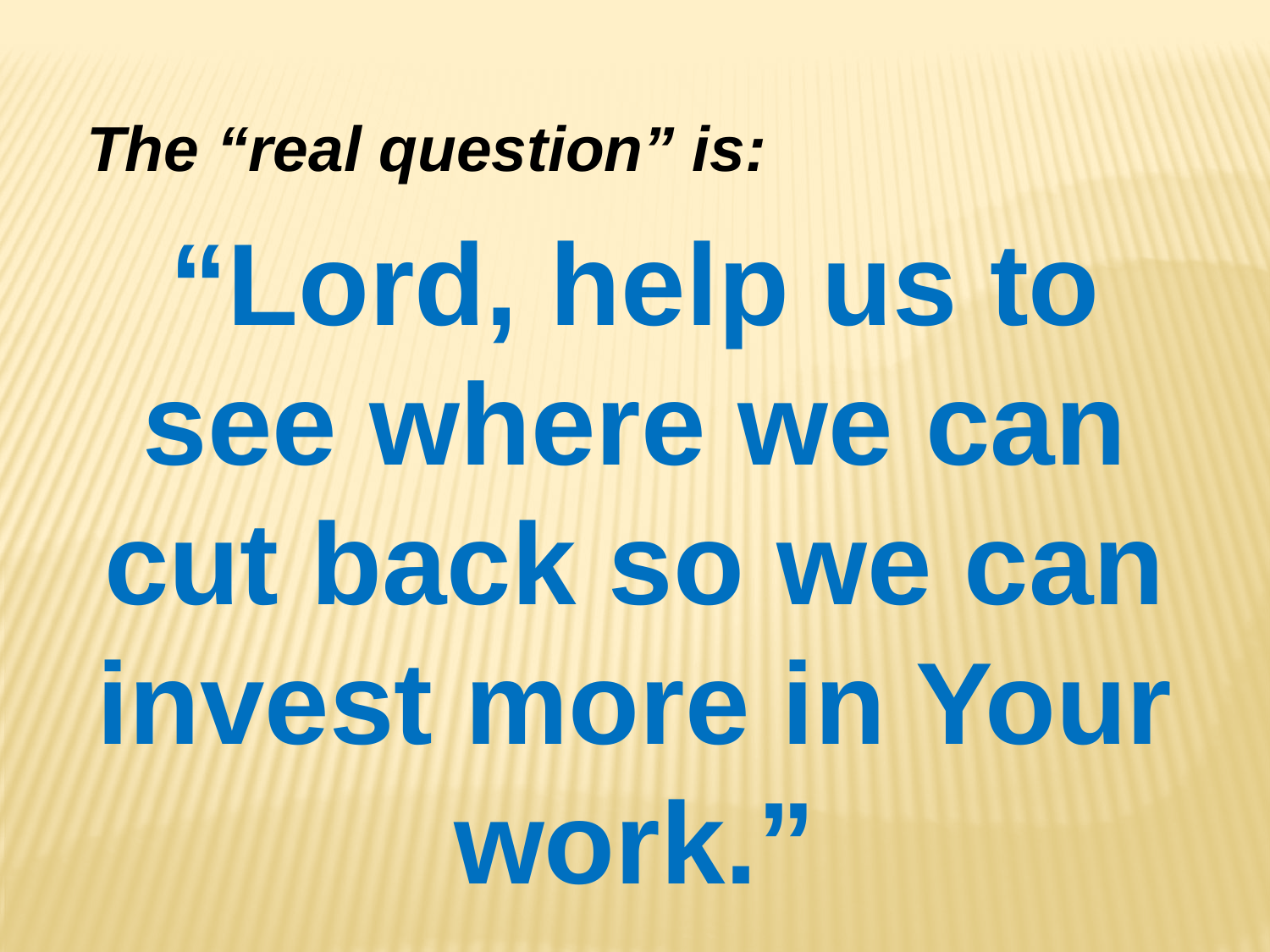

The “real question” is:

“Lord, help us to see where we can cut back so we can invest more in Your work.”